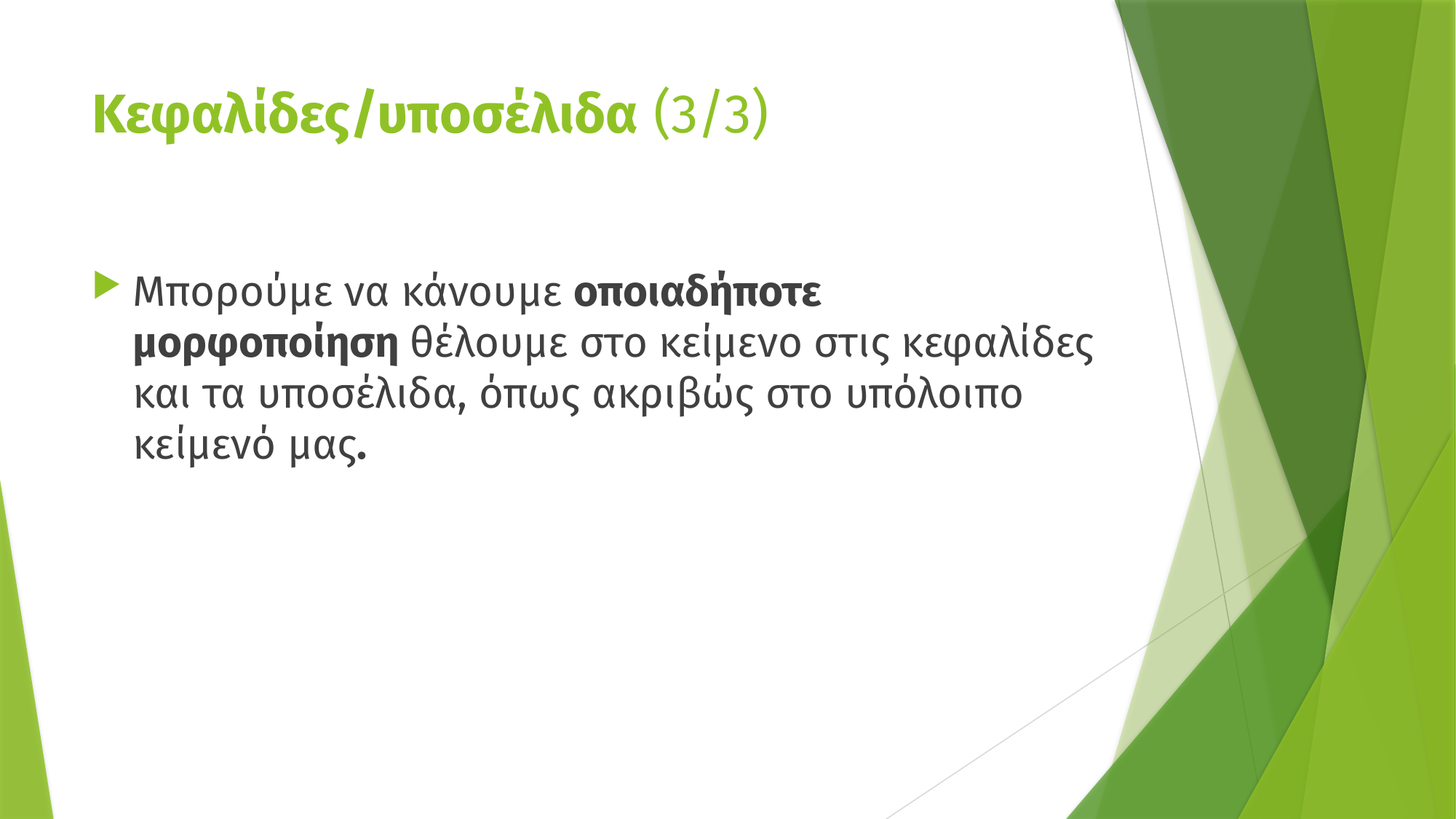

# Κεφαλίδες/υποσέλιδα (3/3)
Μπορούμε να κάνουμε οποιαδήποτε μορφοποίηση θέλουμε στο κείμενο στις κεφαλίδες και τα υποσέλιδα, όπως ακριβώς στο υπόλοιπο κείμενό μας.